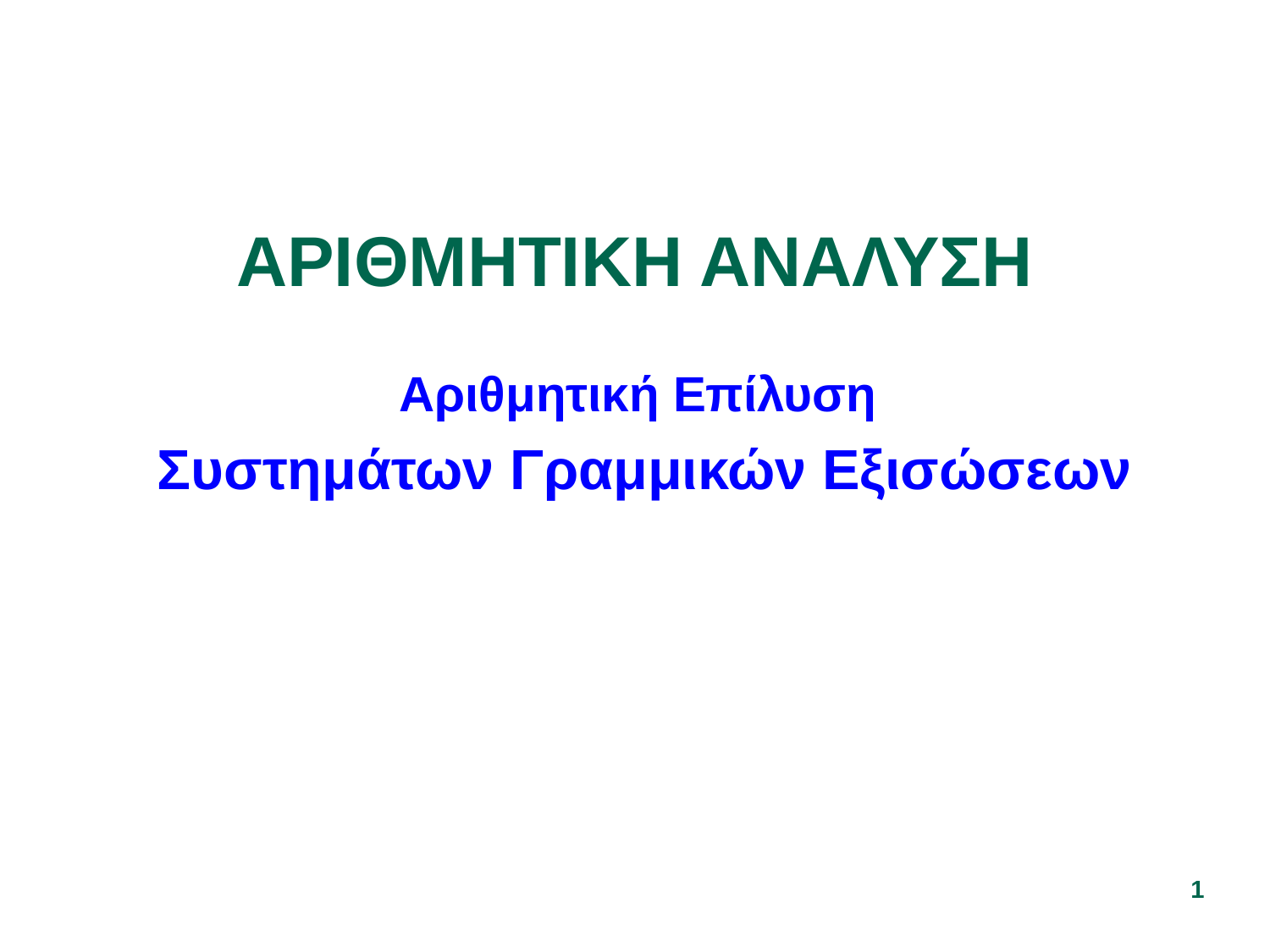

# ΑΡΙΘΜΗΤΙΚΗ ΑΝΑΛΥΣΗ
Αριθμητική Επίλυση
Συστημάτων Γραμμικών Εξισώσεων

1